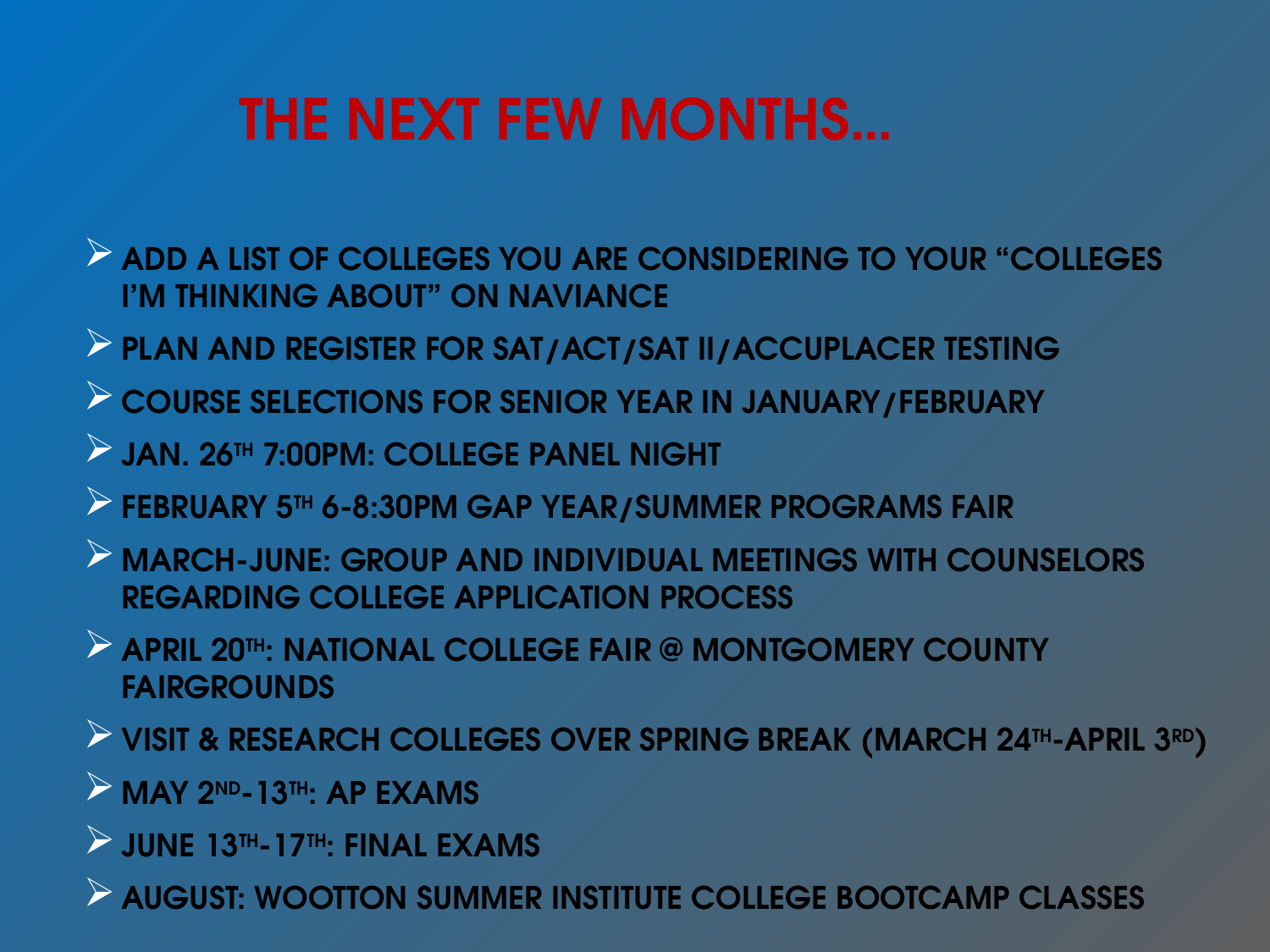

# The Next Few Months…
Add a list of colleges you are considering to your “colleges I’m thinking about” on Naviance
Plan and Register for SAT/ACT/SAT II/Accuplacer testing
Course selections for senior year in January/February
Jan. 26th 7:00pm: College Panel Night
February 5th 6-8:30pm Gap Year/Summer Programs Fair
March-June: Group and Individual meetings with counselors regarding college application process
April 20th: National College Fair @ Montgomery County Fairgrounds
Visit & research colleges over spring break (March 24th-April 3rd)
May 2nd-13th: AP Exams
June 13th-17th: Final Exams
August: Wootton summer institute college bootcamp classes